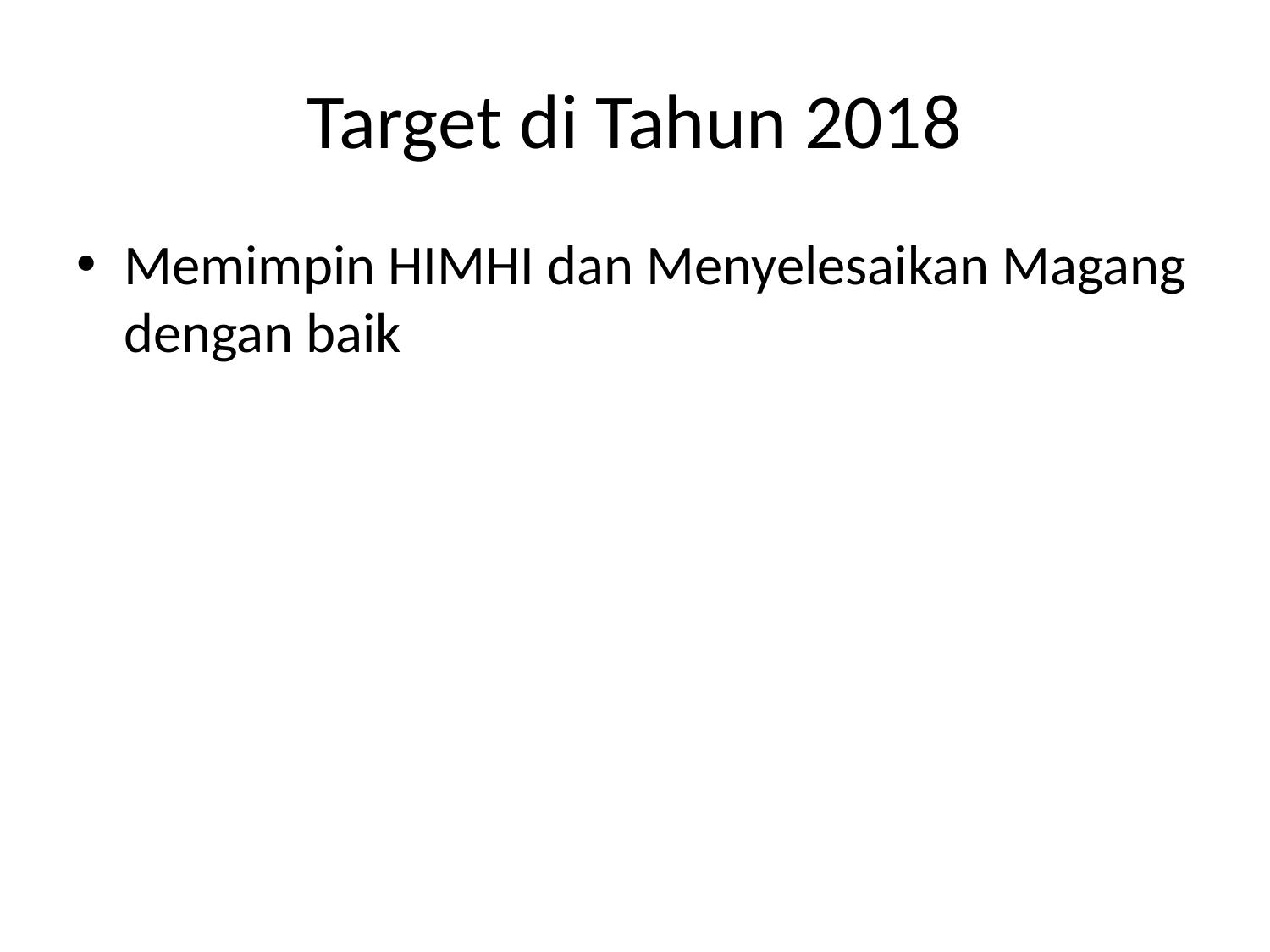

# Target di Tahun 2018
Memimpin HIMHI dan Menyelesaikan Magang dengan baik